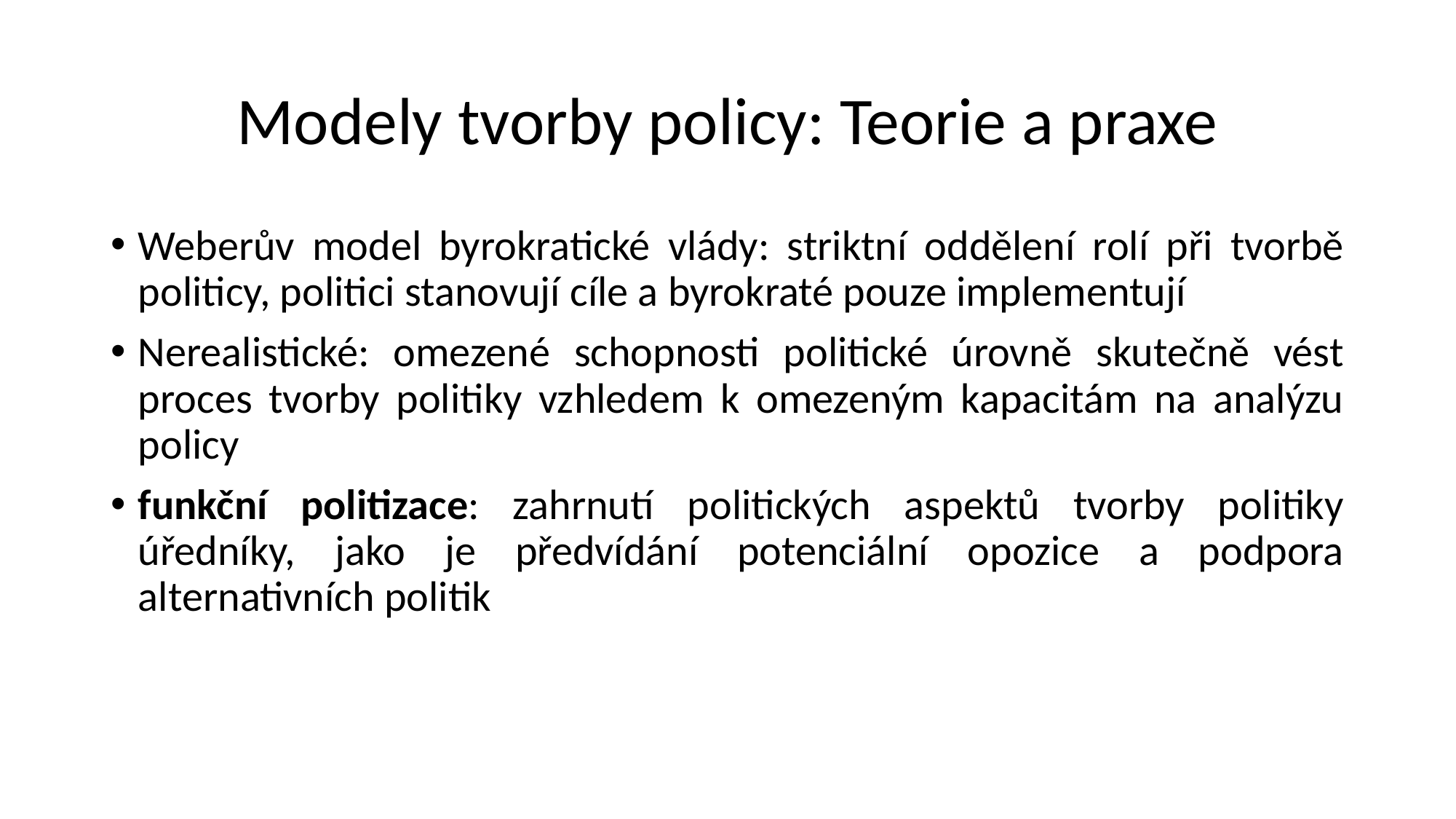

# Modely tvorby policy: Teorie a praxe
Weberův model byrokratické vlády: striktní oddělení rolí při tvorbě politicy, politici stanovují cíle a byrokraté pouze implementují
Nerealistické: omezené schopnosti politické úrovně skutečně vést proces tvorby politiky vzhledem k omezeným kapacitám na analýzu policy
funkční politizace: zahrnutí politických aspektů tvorby politiky úředníky, jako je předvídání potenciální opozice a podpora alternativních politik